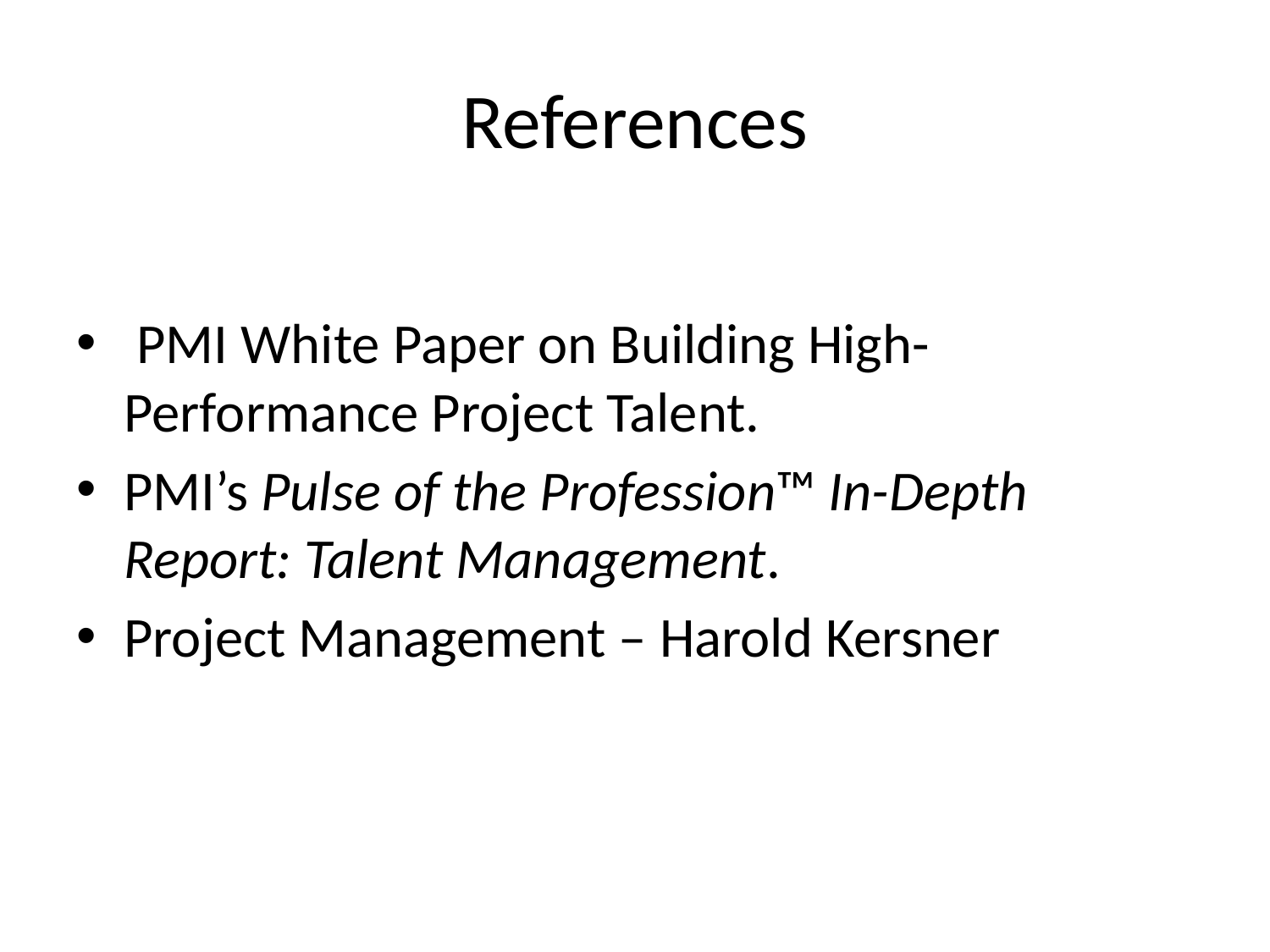

# References

 PMI White Paper on Building High-Performance Project Talent.
PMI’s Pulse of the Profession™ In-Depth Report: Talent Management.
Project Management – Harold Kersner